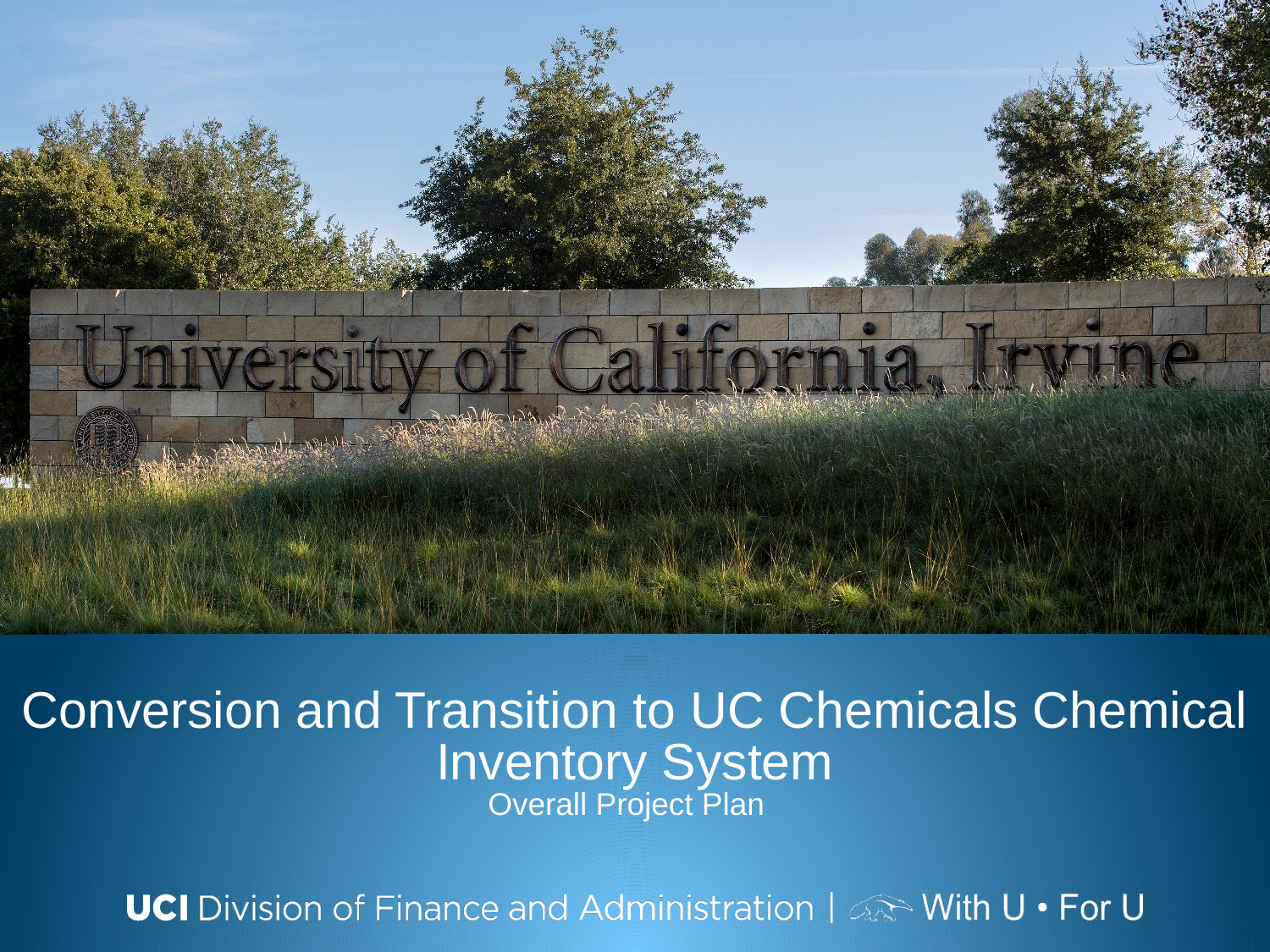

# Conversion and Transition to UC Chemicals Chemical Inventory System Overall Project Plan